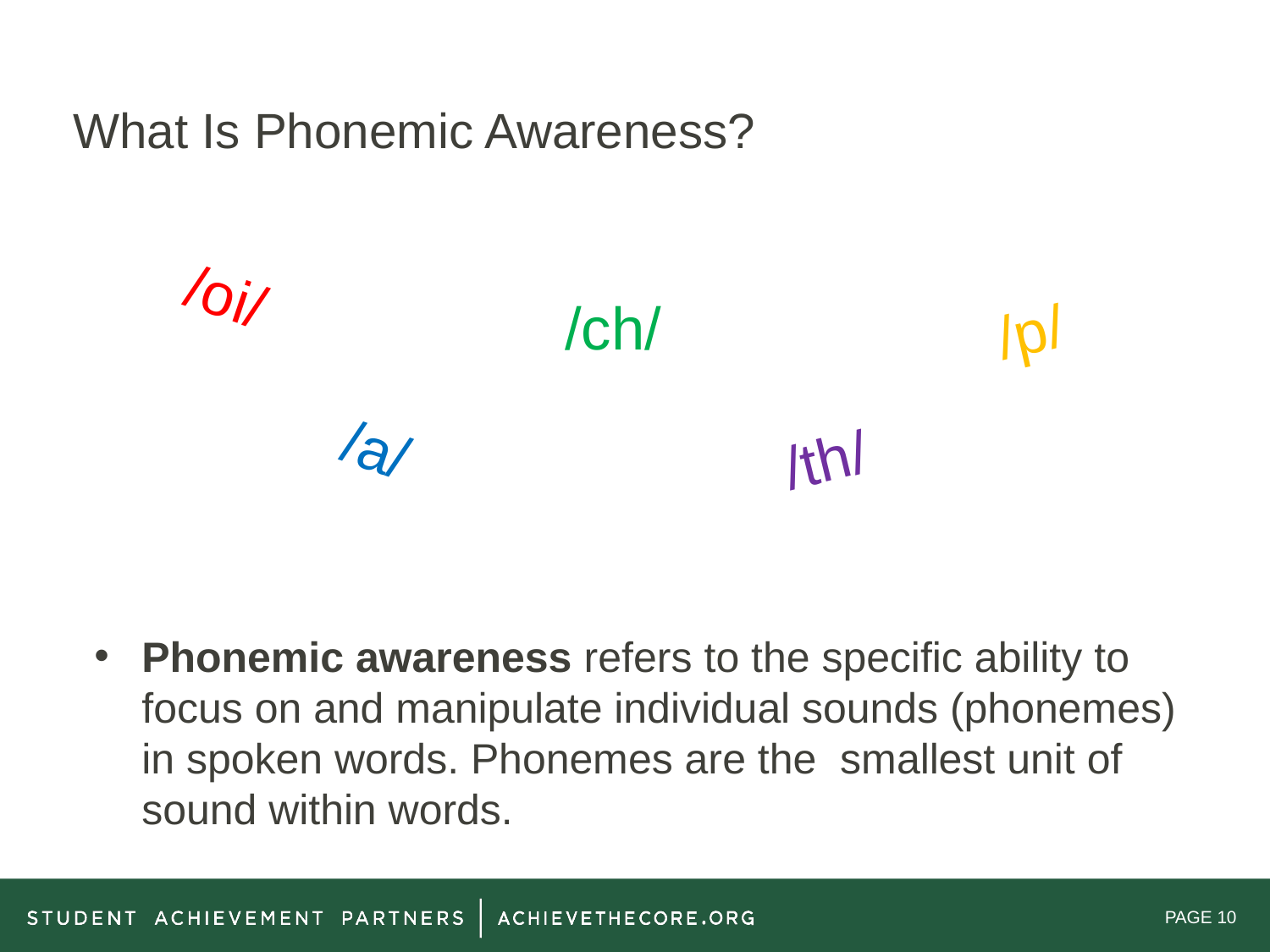

# What Is Phonemic Awareness?
/oi/
/p/
/ch/
/th/
/a/
Phonemic awareness refers to the specific ability to focus on and manipulate individual sounds (phonemes) in spoken words. Phonemes are the  smallest unit of sound within words.